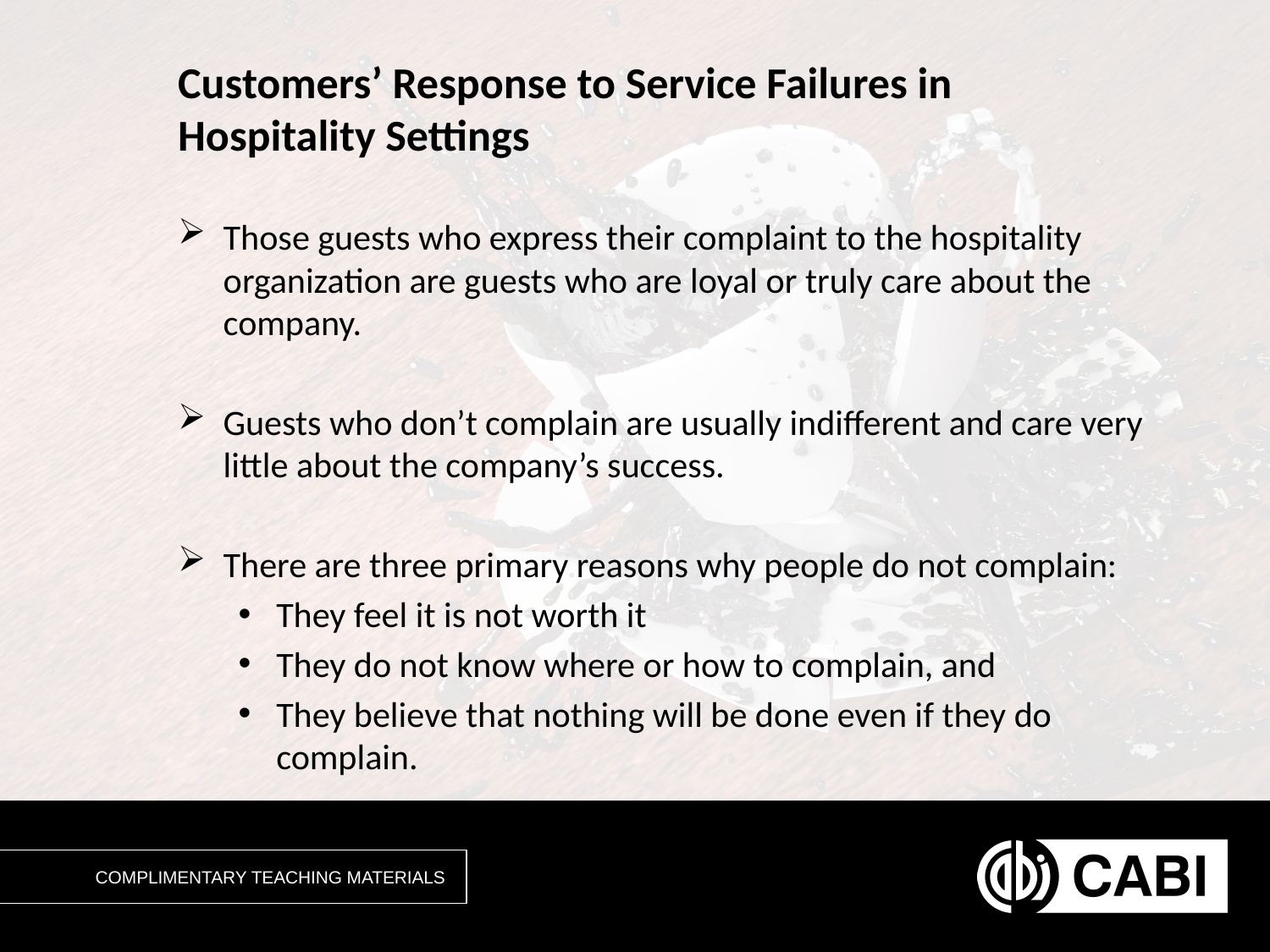

# Customers’ Response to Service Failures in Hospitality Settings
Those guests who express their complaint to the hospitality organization are guests who are loyal or truly care about the company.

Guests who don’t complain are usually indifferent and care very little about the company’s success.

There are three primary reasons why people do not complain:
They feel it is not worth it
They do not know where or how to complain, and
They believe that nothing will be done even if they do complain.